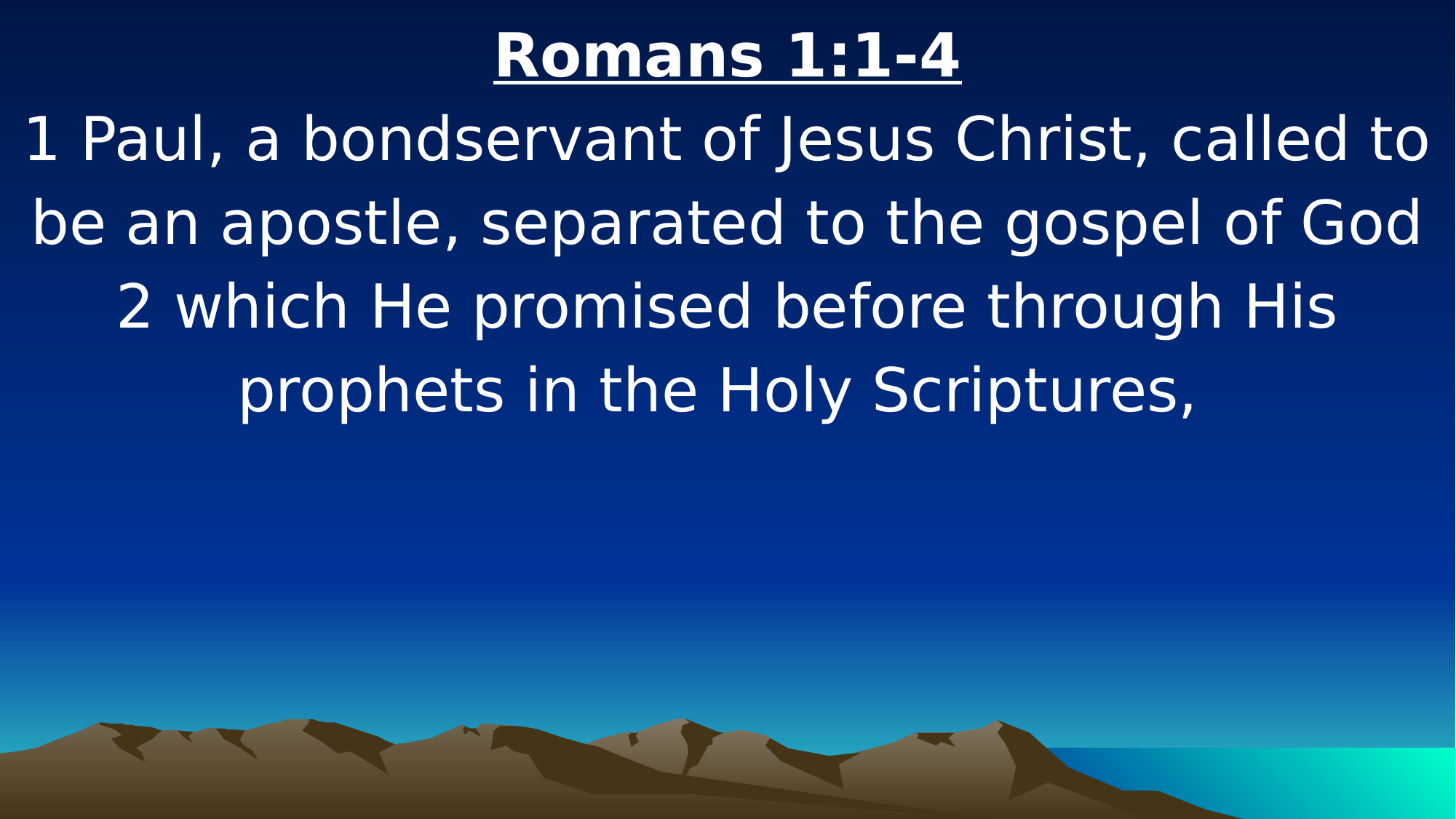

Romans 1:1-4
1 Paul, a bondservant of Jesus Christ, called to be an apostle, separated to the gospel of God 2 which He promised before through His prophets in the Holy Scriptures,